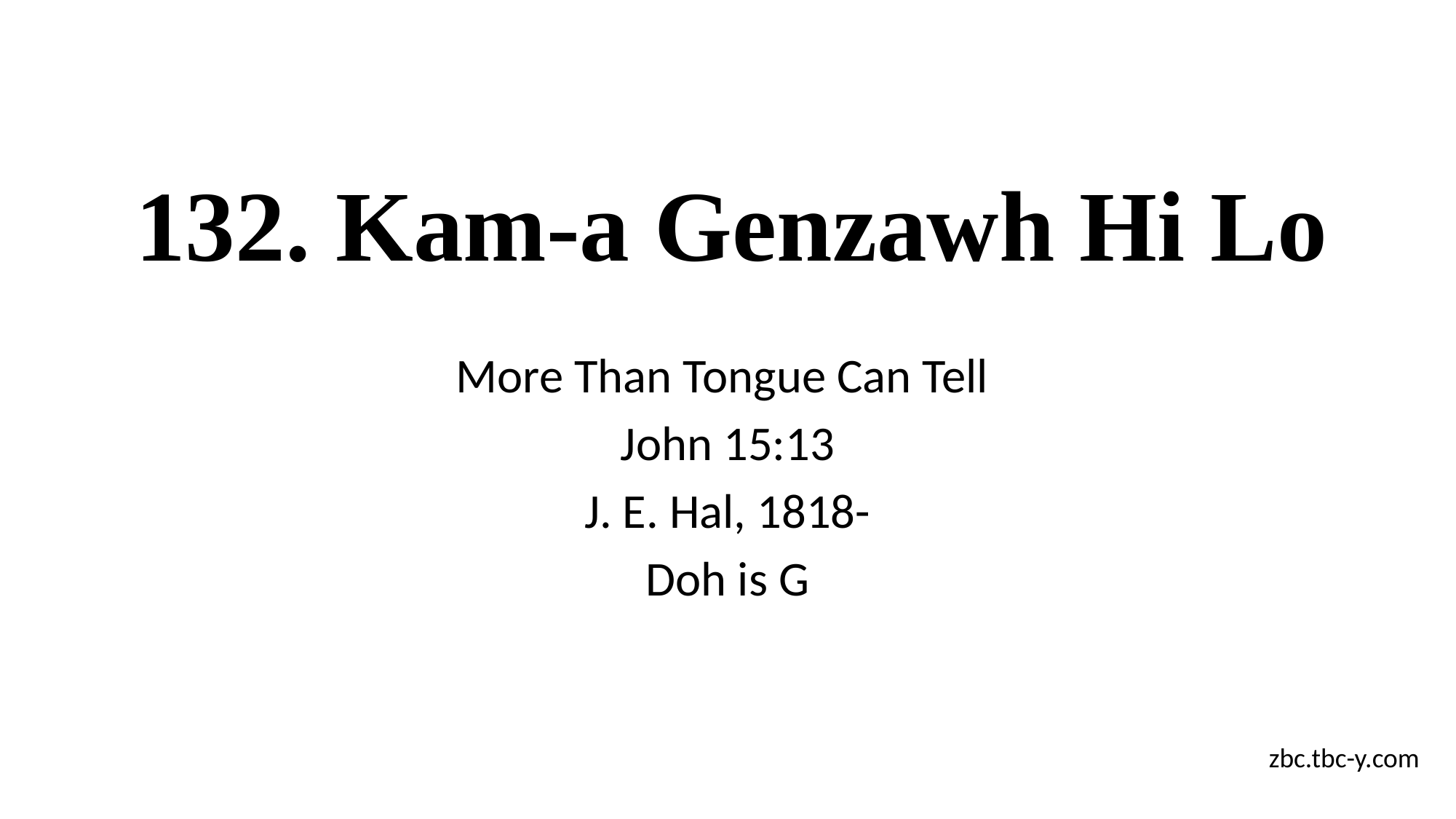

# 132. Kam-a Genzawh Hi Lo
More Than Tongue Can Tell
John 15:13
J. E. Hal, 1818-
Doh is G

zbc.tbc-y.com